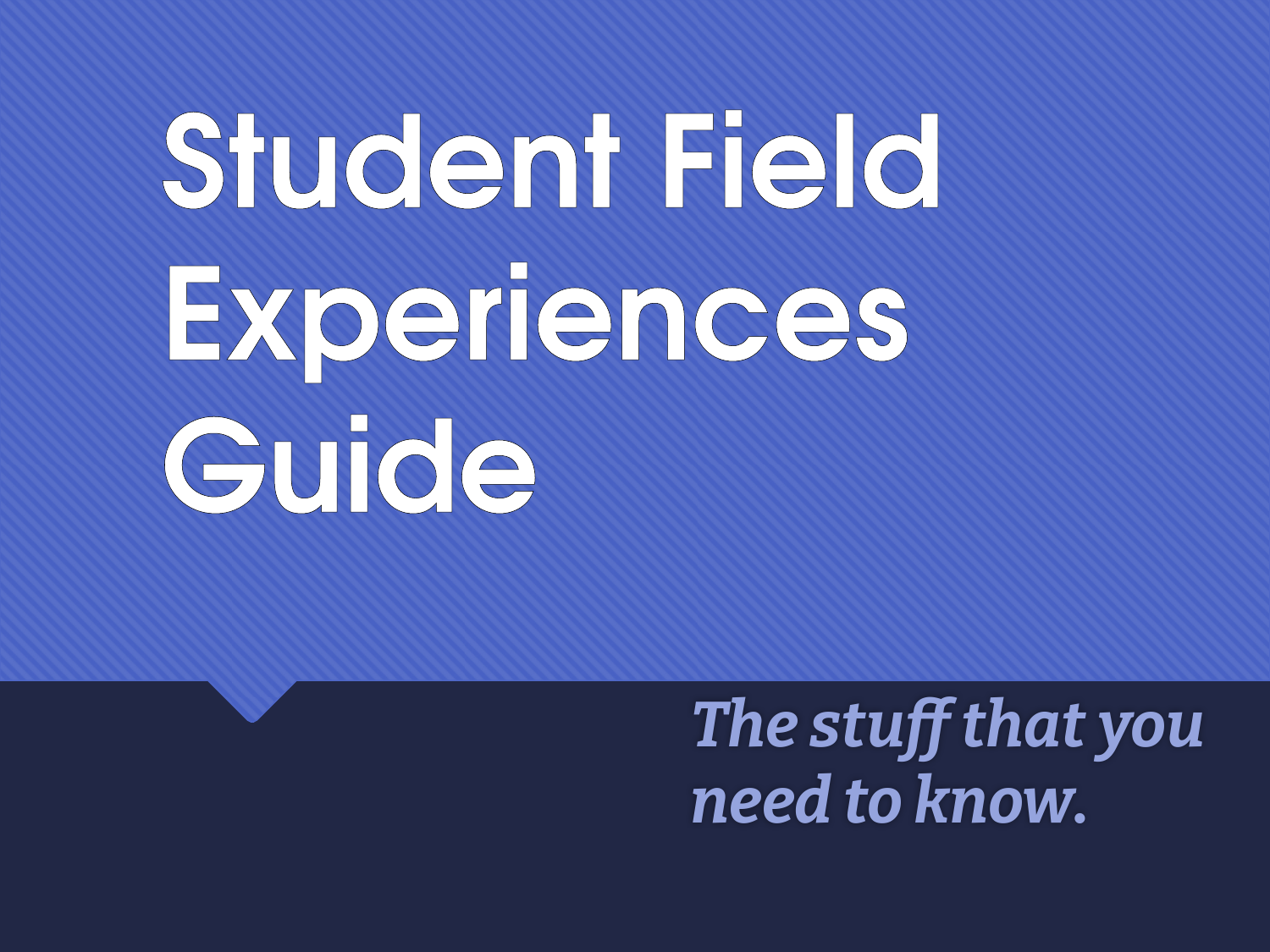

Student Field Experiences Guide
The stuff that you need to know.